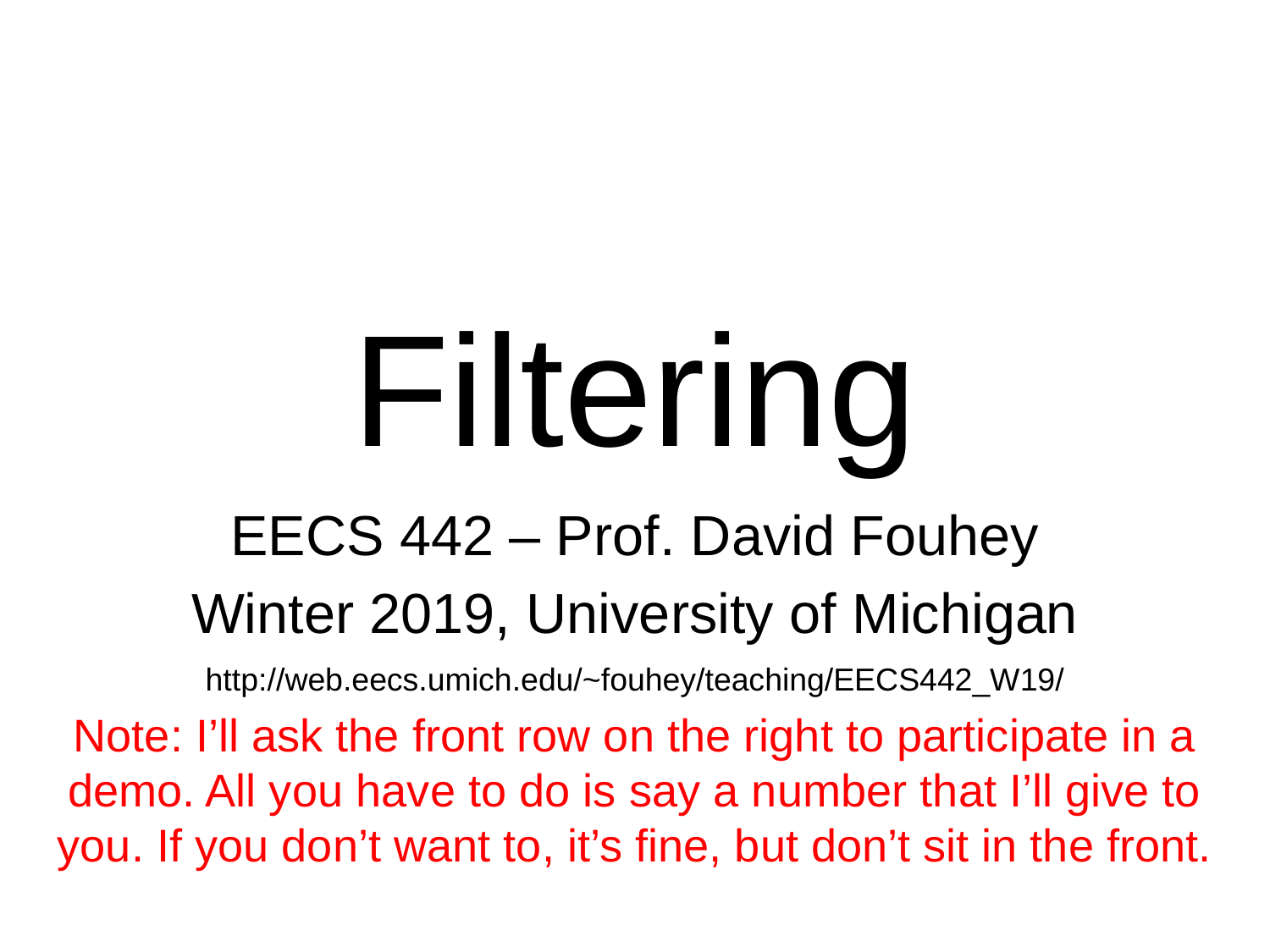

# Filtering
EECS 442 – Prof. David Fouhey
Winter 2019, University of Michigan
http://web.eecs.umich.edu/~fouhey/teaching/EECS442_W19/

Note: I’ll ask the front row on the right to participate in a demo. All you have to do is say a number that I’ll give to you. If you don’t want to, it’s fine, but don’t sit in the front.